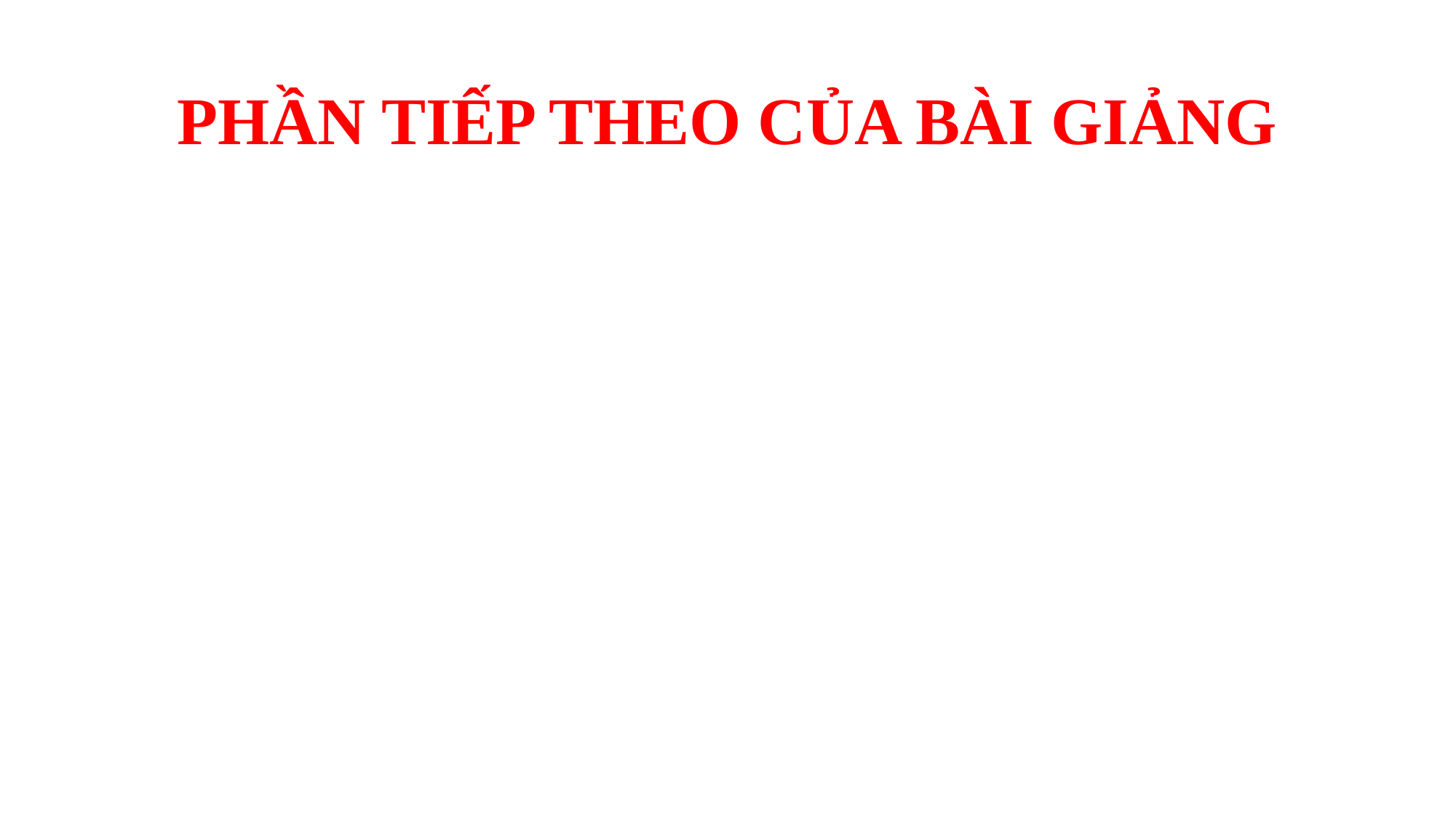

# PHẦN TIẾP THEO CỦA BÀI GIẢNG